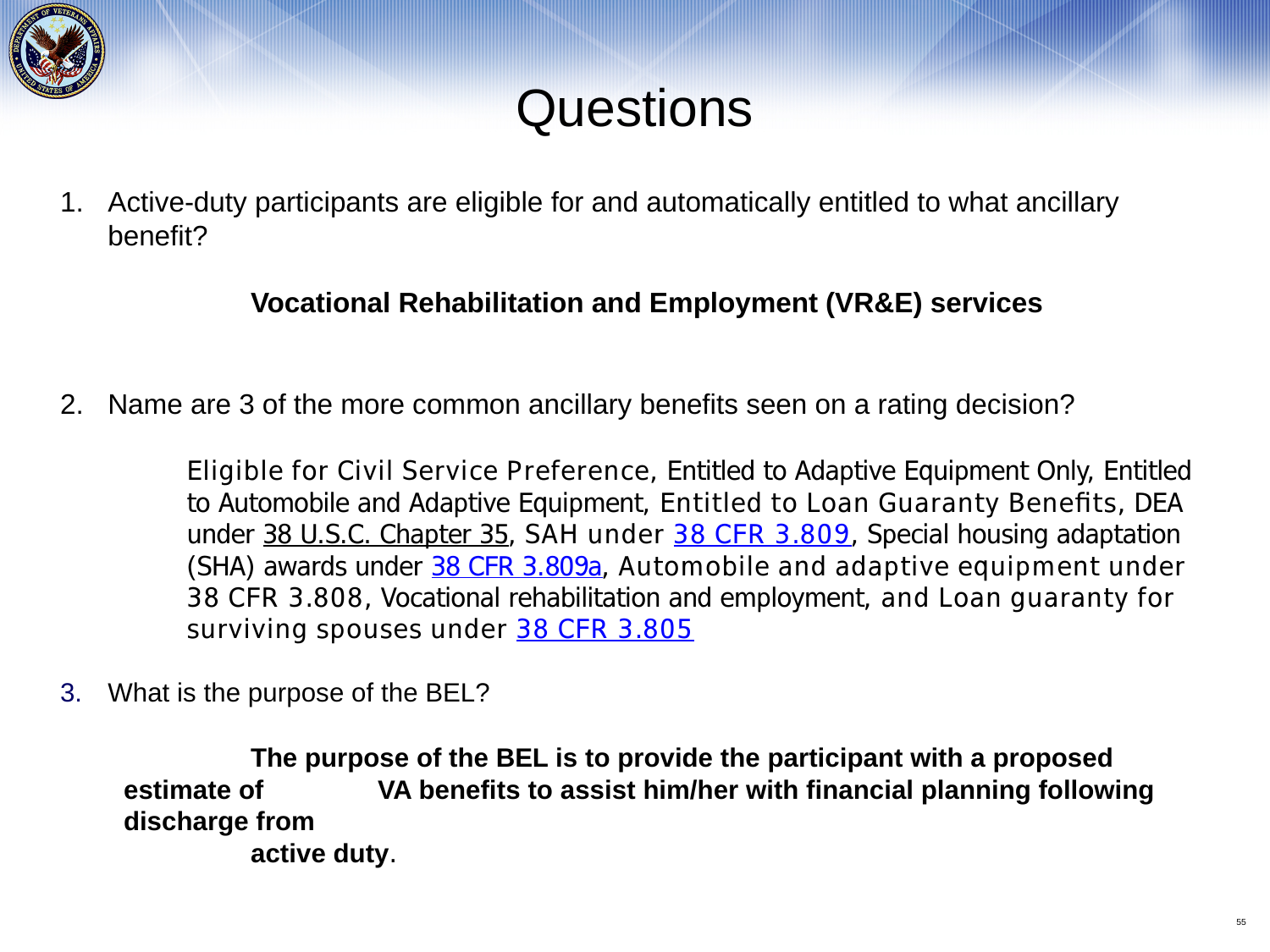

Questions

Active-duty participants are eligible for and automatically entitled to what ancillary benefit?

	Vocational Rehabilitation and Employment (VR&E) services

Name are 3 of the more common ancillary benefits seen on a rating decision?

	Eligible for Civil Service Preference, Entitled to Adaptive Equipment Only, Entitled
	to Automobile and Adaptive Equipment, Entitled to Loan Guaranty Benefits, DEA
	under 38 U.S.C. Chapter 35, SAH under 38 CFR 3.809, Special housing adaptation
	(SHA) awards under 38 CFR 3.809a, Automobile and adaptive equipment under
	38 CFR 3.808, Vocational rehabilitation and employment, and Loan guaranty for
	surviving spouses under 38 CFR 3.805

What is the purpose of the BEL?

	The purpose of the BEL is to provide the participant with a proposed estimate of 	VA benefits to assist him/her with financial planning following discharge from
	active duty.

55